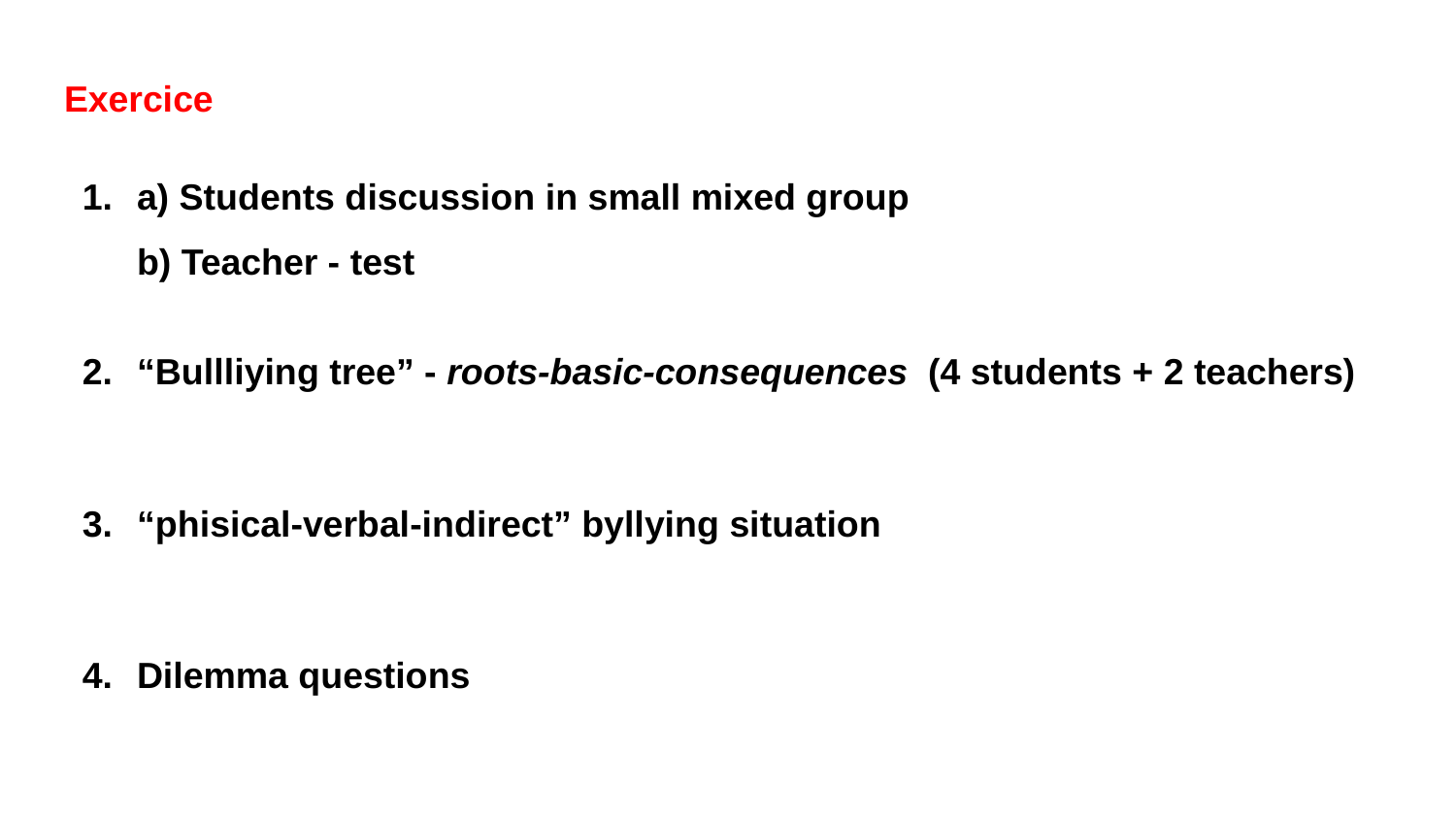

Exercice
a) Students discussion in small mixed group
b) Teacher - test
“Bullliying tree” - roots-basic-consequences  (4 students + 2 teachers)

“phisical-verbal-indirect” byllying situation

Dilemma questions